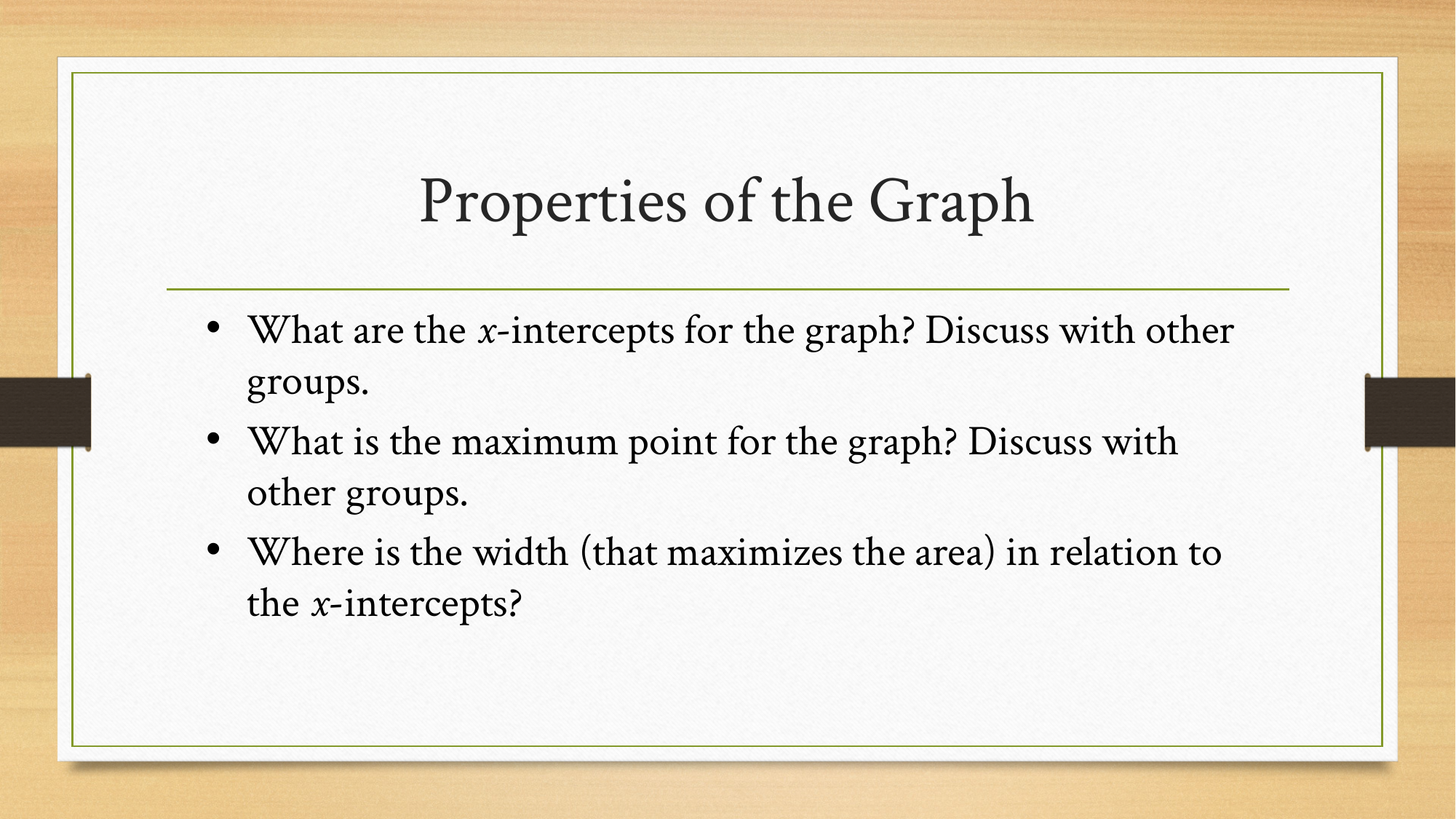

# Properties of the Graph
What are the x-intercepts for the graph? Discuss with other groups.
What is the maximum point for the graph? Discuss with other groups.
Where is the width (that maximizes the area) in relation to the x-intercepts?